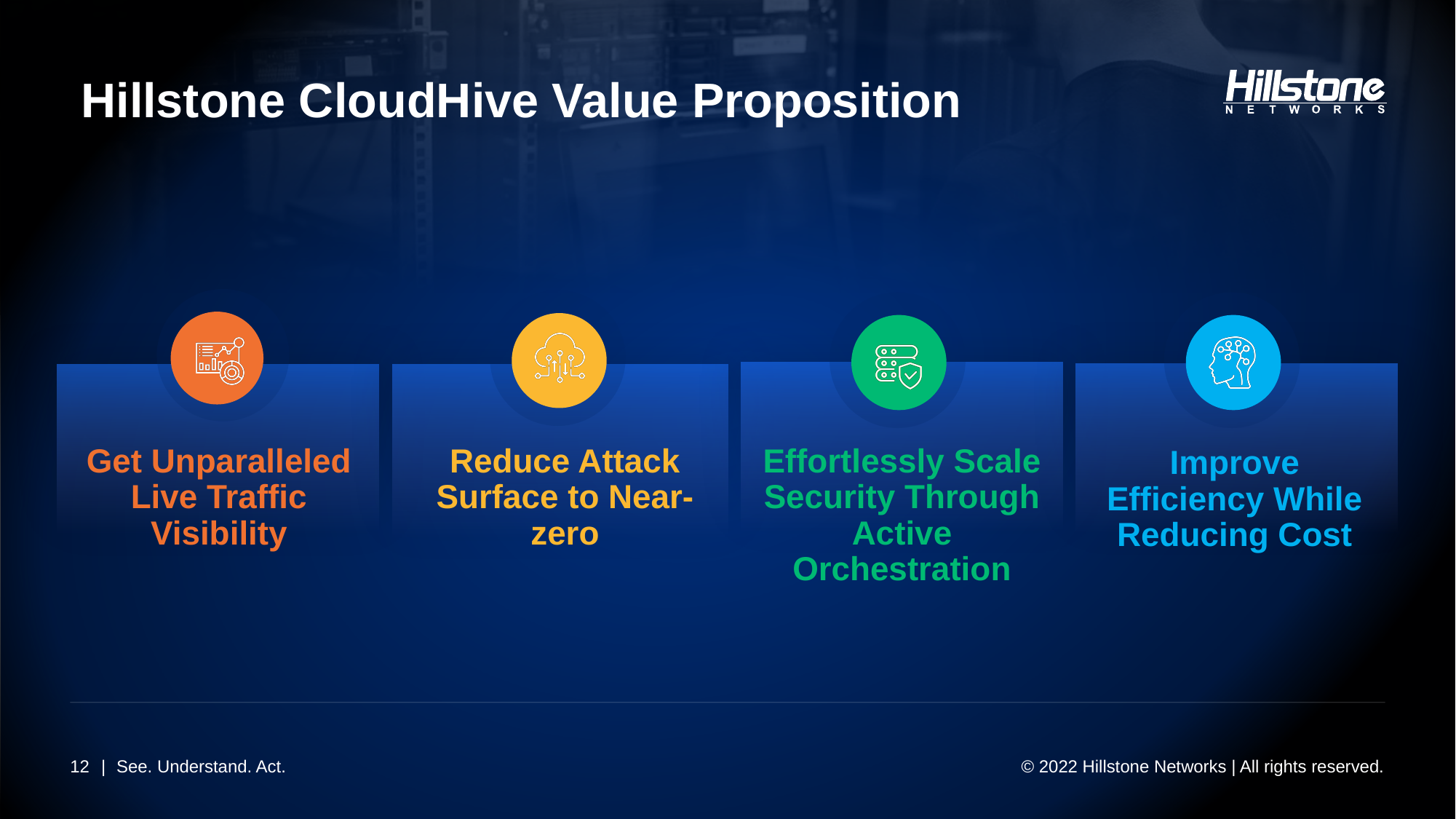

# Hillstone CloudHive Value Proposition
Get Unparalleled Live Traffic Visibility

Reduce Attack Surface to Near-zero

Effortlessly Scale Security Through Active Orchestration

Improve Efficiency While Reducing Cost
12